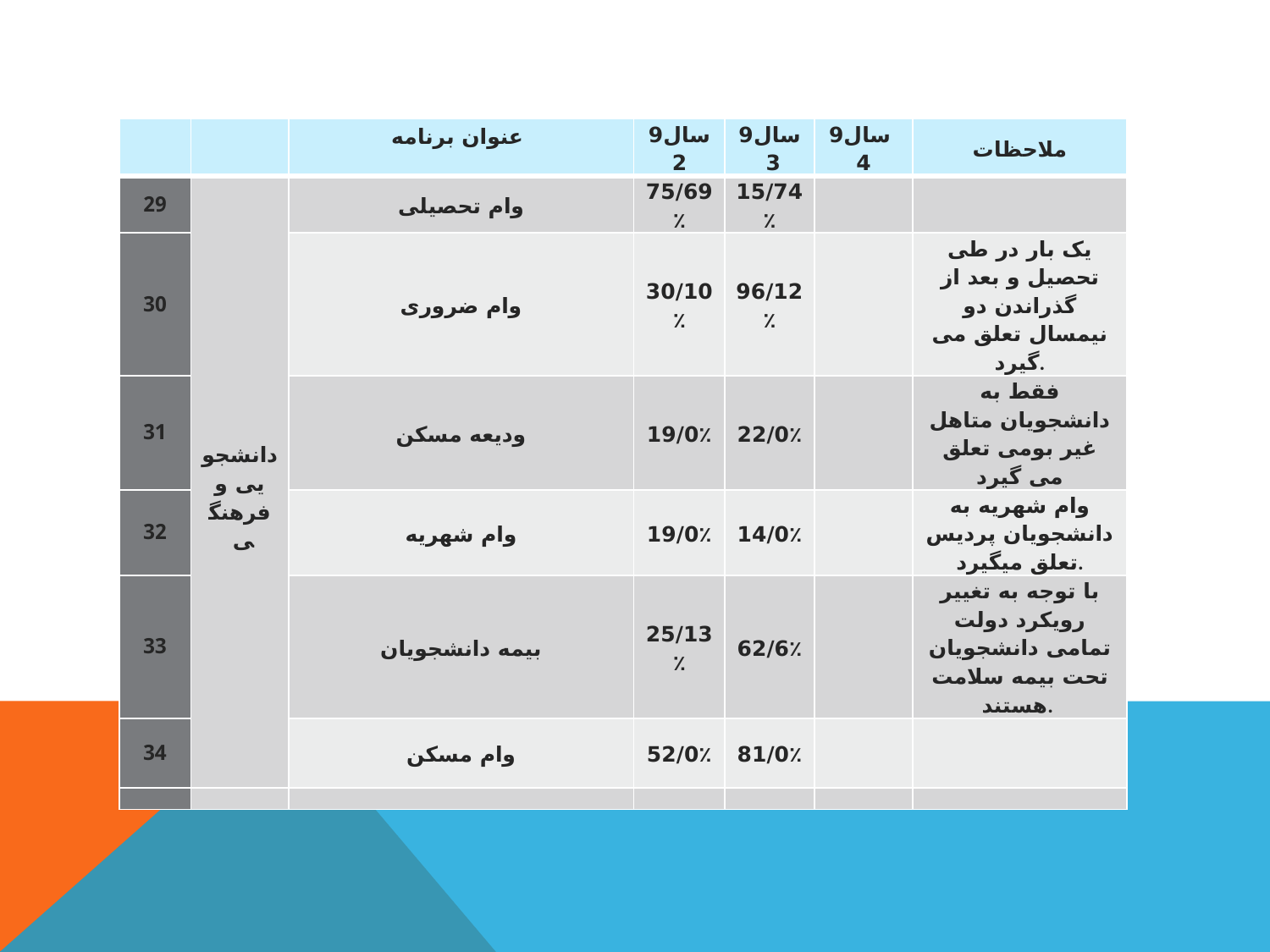

|  |  | عنوان برنامه | سال92 | سال93 | سال94 | ملاحظات |
| --- | --- | --- | --- | --- | --- | --- |
| 29 | دانشجویی و فرهنگی | وام تحصیلی | 75/69٪ | 15/74٪ |  |  |
| 30 |  | وام ضروری | 30/10٪ | 96/12٪ |  | یک بار در طی تحصیل و بعد از گذراندن دو نیمسال تعلق می گیرد. |
| 31 |  | ودیعه مسکن | 19/0٪ | 22/0٪ |  | فقط به دانشجویان متاهل غیر بومی تعلق می گیرد |
| 32 |  | وام شهریه | 19/0٪ | 14/0٪ |  | وام شهریه به دانشجویان پردیس تعلق میگیرد. |
| 33 |  | بیمه دانشجویان | 25/13٪ | 62/6٪ |  | با توجه به تغییر رویکرد دولت تمامی دانشجویان تحت بیمه سلامت هستند. |
| 34 |  | وام مسکن | 52/0٪ | 81/0٪ |  |  |
|  |  |  |  |  |  |  |